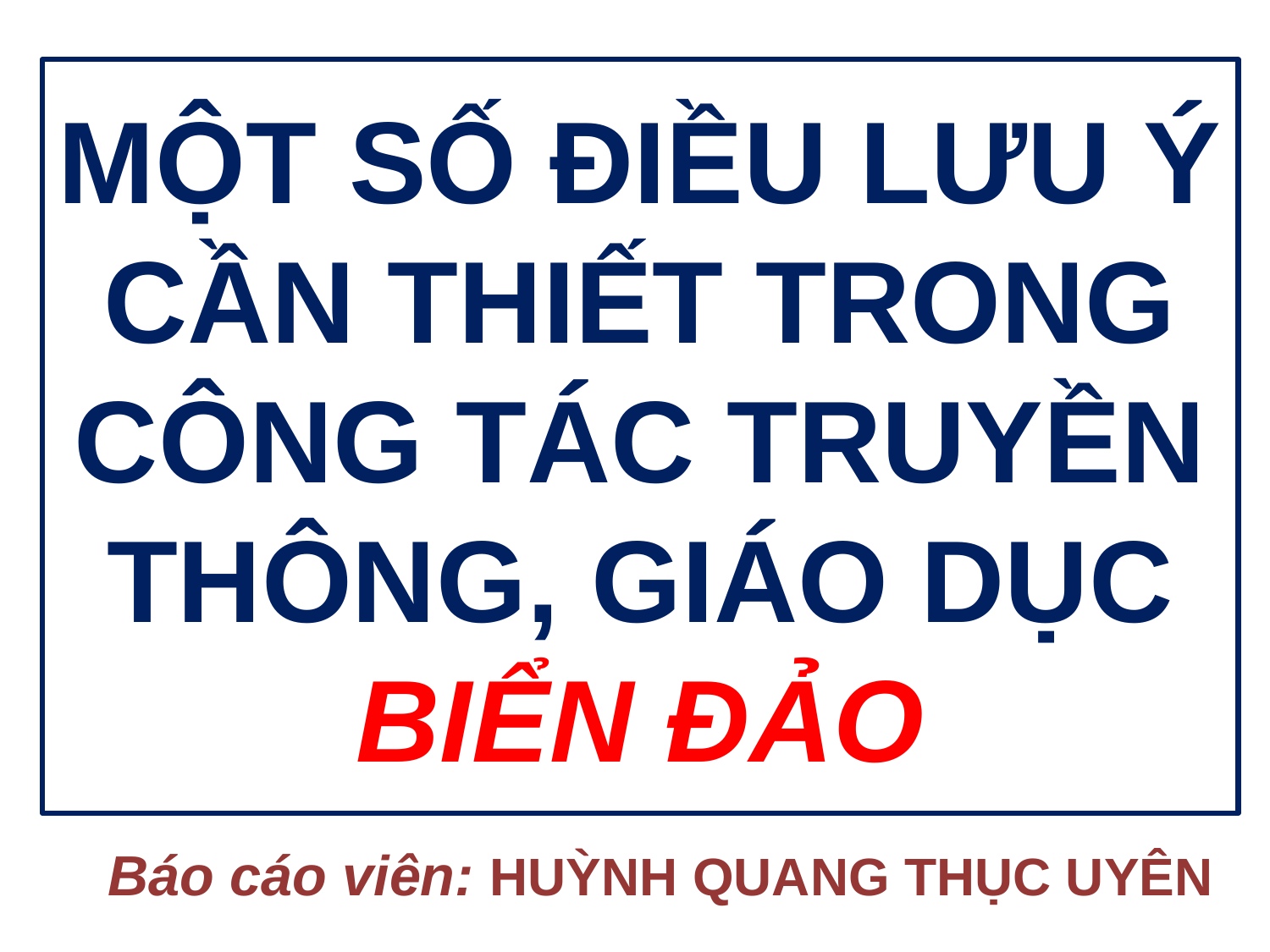

# MỘT SỐ ĐIỀU LƯU Ý CẦN THIẾT TRONG CÔNG TÁC TRUYỀN THÔNG, GIÁO DỤC BIỂN ĐẢO
  Báo cáo viên: HUỲNH QUANG THỤC UYÊN